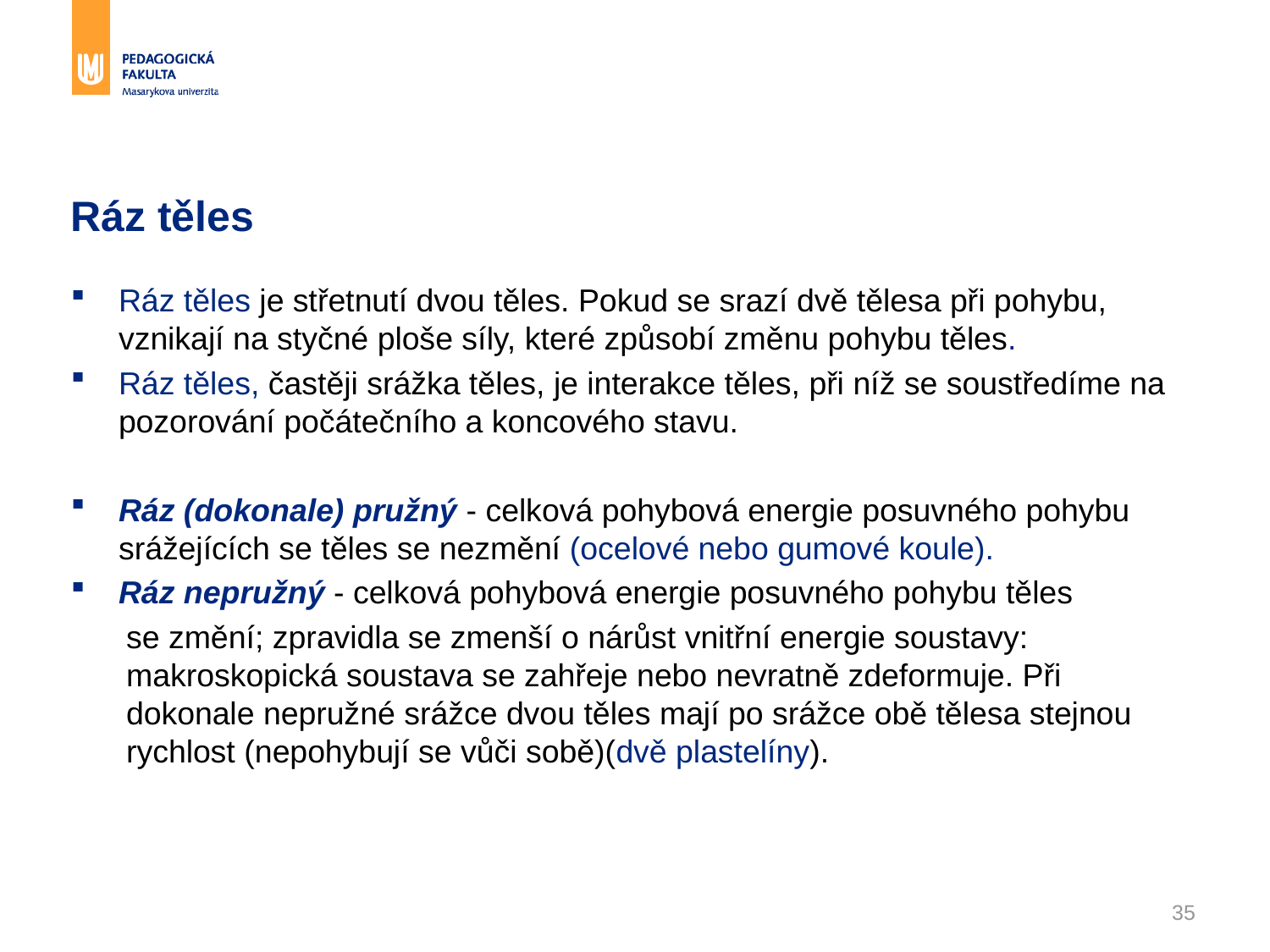

# Ráz těles
Ráz těles je střetnutí dvou těles. Pokud se srazí dvě tělesa při pohybu, vznikají na styčné ploše síly, které způsobí změnu pohybu těles.
Ráz těles, častěji srážka těles, je interakce těles, při níž se soustředíme na pozorování počátečního a koncového stavu.

Ráz (dokonale) pružný - celková pohybová energie posuvného pohybu srážejících se těles se nezmění (ocelové nebo gumové koule).
Ráz nepružný - celková pohybová energie posuvného pohybu těles
se změní; zpravidla se zmenší o nárůst vnitřní energie soustavy: makroskopická soustava se zahřeje nebo nevratně zdeformuje. Při dokonale nepružné srážce dvou těles mají po srážce obě tělesa stejnou rychlost (nepohybují se vůči sobě)(dvě plastelíny).

35